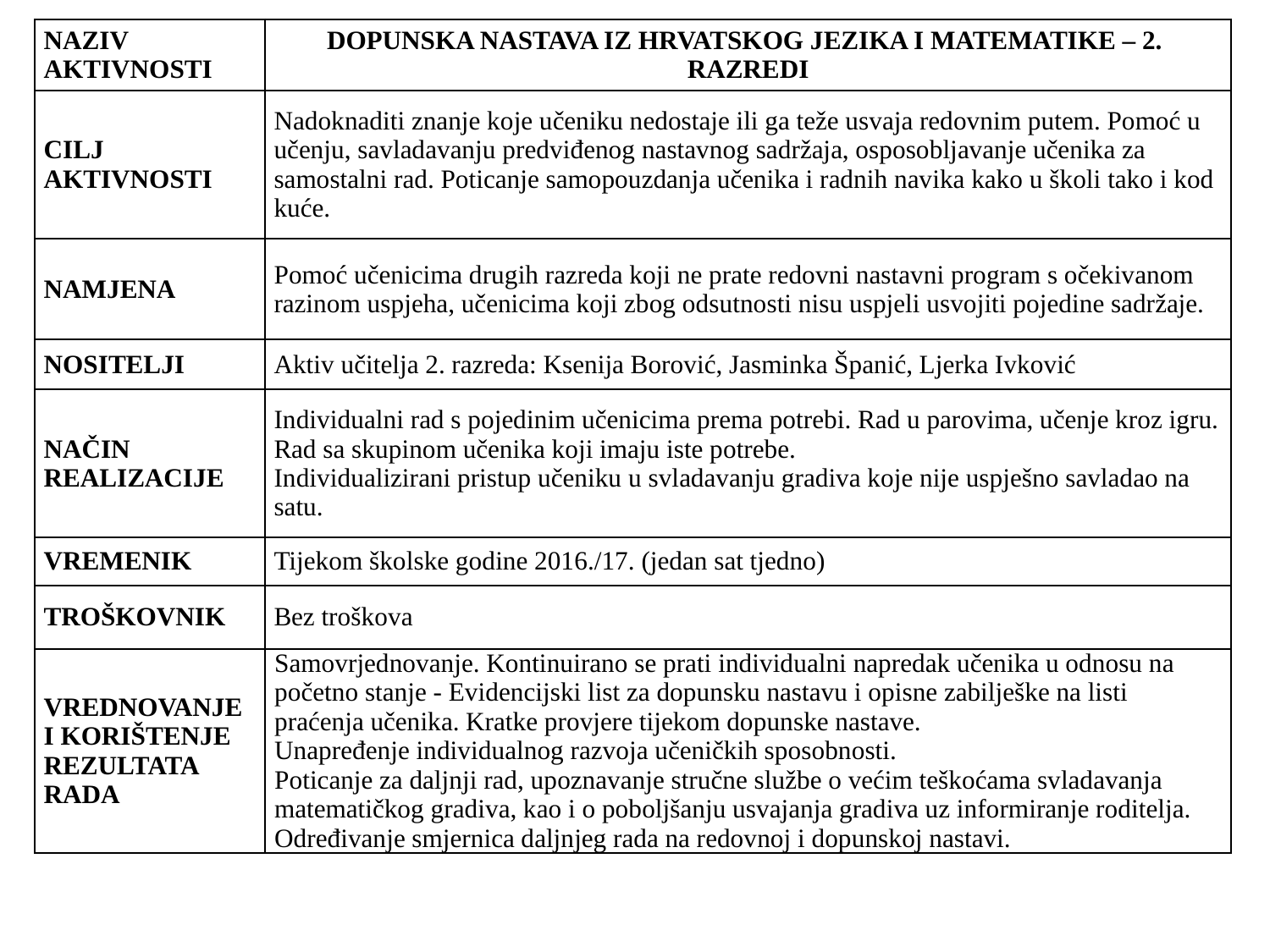

| NAZIV AKTIVNOSTI | DOPUNSKA NASTAVA IZ HRVATSKOG JEZIKA I MATEMATIKE – 2. RAZREDI |
| --- | --- |
| CILJ AKTIVNOSTI | Nadoknaditi znanje koje učeniku nedostaje ili ga teže usvaja redovnim putem. Pomoć u učenju, savladavanju predviđenog nastavnog sadržaja, osposobljavanje učenika za samostalni rad. Poticanje samopouzdanja učenika i radnih navika kako u školi tako i kod kuće. |
| NAMJENA | Pomoć učenicima drugih razreda koji ne prate redovni nastavni program s očekivanom razinom uspjeha, učenicima koji zbog odsutnosti nisu uspjeli usvojiti pojedine sadržaje. |
| NOSITELJI | Aktiv učitelja 2. razreda: Ksenija Borović, Jasminka Španić, Ljerka Ivković |
| NAČIN REALIZACIJE | Individualni rad s pojedinim učenicima prema potrebi. Rad u parovima, učenje kroz igru. Rad sa skupinom učenika koji imaju iste potrebe. Individualizirani pristup učeniku u svladavanju gradiva koje nije uspješno savladao na satu. |
| VREMENIK | Tijekom školske godine 2016./17. (jedan sat tjedno) |
| TROŠKOVNIK | Bez troškova |
| VREDNOVANJE I KORIŠTENJE REZULTATA RADA | Samovrjednovanje. Kontinuirano se prati individualni napredak učenika u odnosu na početno stanje - Evidencijski list za dopunsku nastavu i opisne zabilješke na listi praćenja učenika. Kratke provjere tijekom dopunske nastave. Unapređenje individualnog razvoja učeničkih sposobnosti. Poticanje za daljnji rad, upoznavanje stručne službe o većim teškoćama svladavanja matematičkog gradiva, kao i o poboljšanju usvajanja gradiva uz informiranje roditelja. Određivanje smjernica daljnjeg rada na redovnoj i dopunskoj nastavi. |